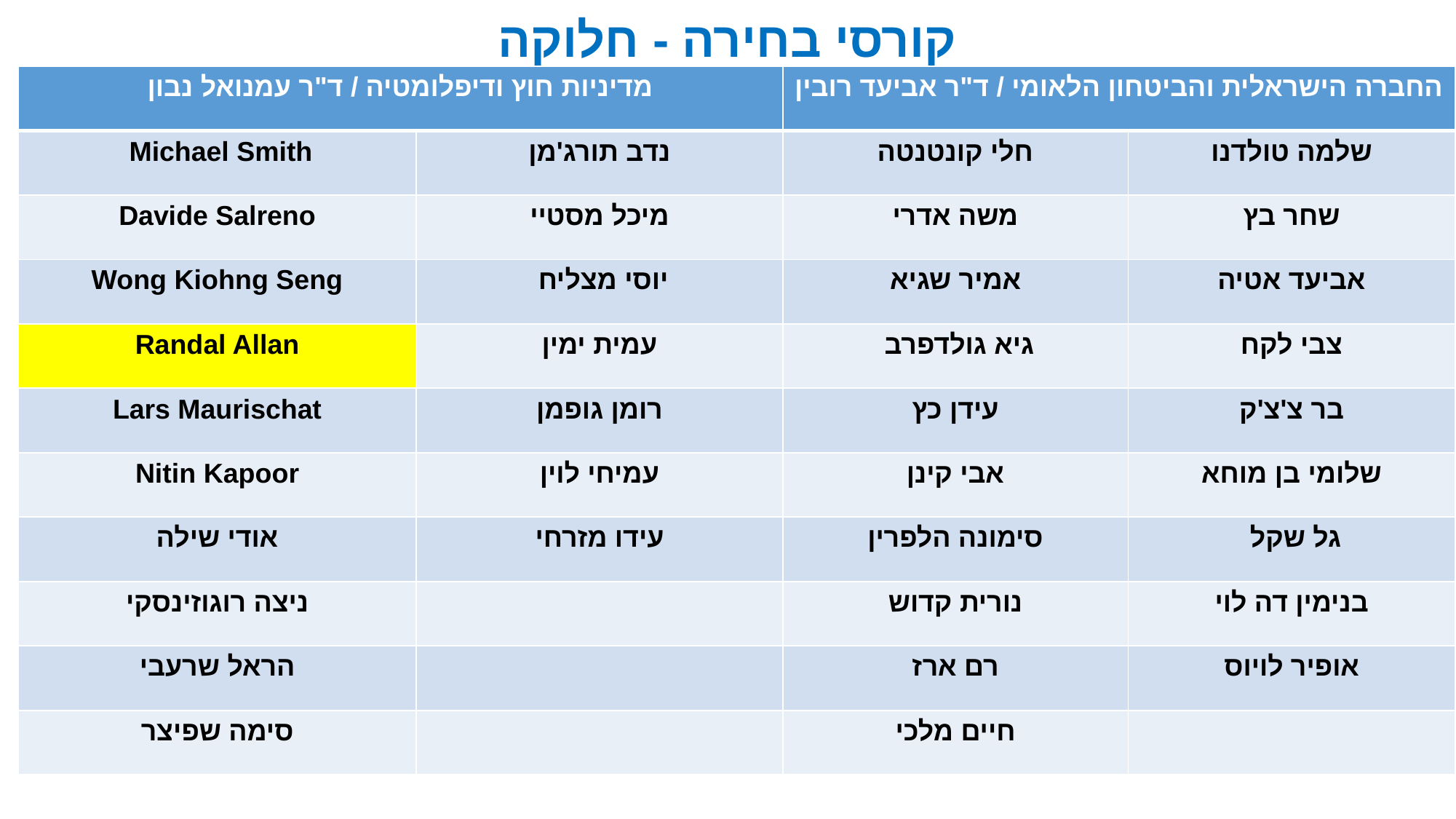

קורסי בחירה - חלוקה
| מדיניות חוץ ודיפלומטיה / ד"ר עמנואל נבון |  | החברה הישראלית והביטחון הלאומי / ד"ר אביעד רובין |  |
| --- | --- | --- | --- |
| Michael Smith | נדב תורג'מן | חלי קונטנטה | שלמה טולדנו |
| Davide Salreno | מיכל מסטיי | משה אדרי | שחר בץ |
| Wong Kiohng Seng | יוסי מצליח | אמיר שגיא | אביעד אטיה |
| Randal Allan | עמית ימין | גיא גולדפרב | צבי לקח |
| Lars Maurischat | רומן גופמן | עידן כץ | בר צ'צ'ק |
| Nitin Kapoor | עמיחי לוין | אבי קינן | שלומי בן מוחא |
| אודי שילה | עידו מזרחי | סימונה הלפרין | גל שקל |
| ניצה רוגוזינסקי |  | נורית קדוש | בנימין דה לוי |
| הראל שרעבי |  | רם ארז | אופיר לויוס |
| סימה שפיצר |  | חיים מלכי |  |